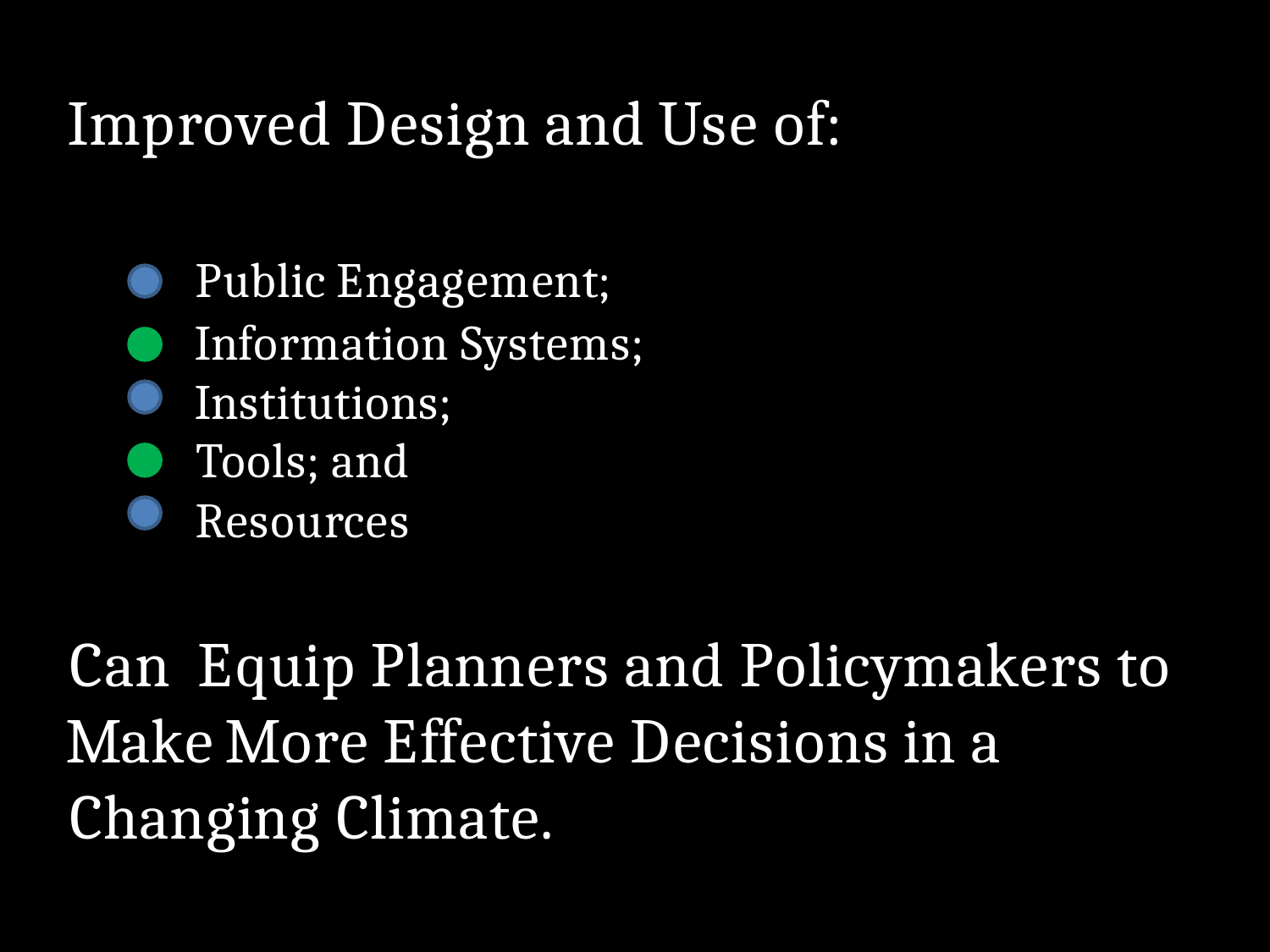

# Improved Design and Use of: Public Engagement; Information Systems; Institutions; Tools; and Resources Can  Equip Planners and Policymakers to Make More Effective Decisions in a Changing Climate.